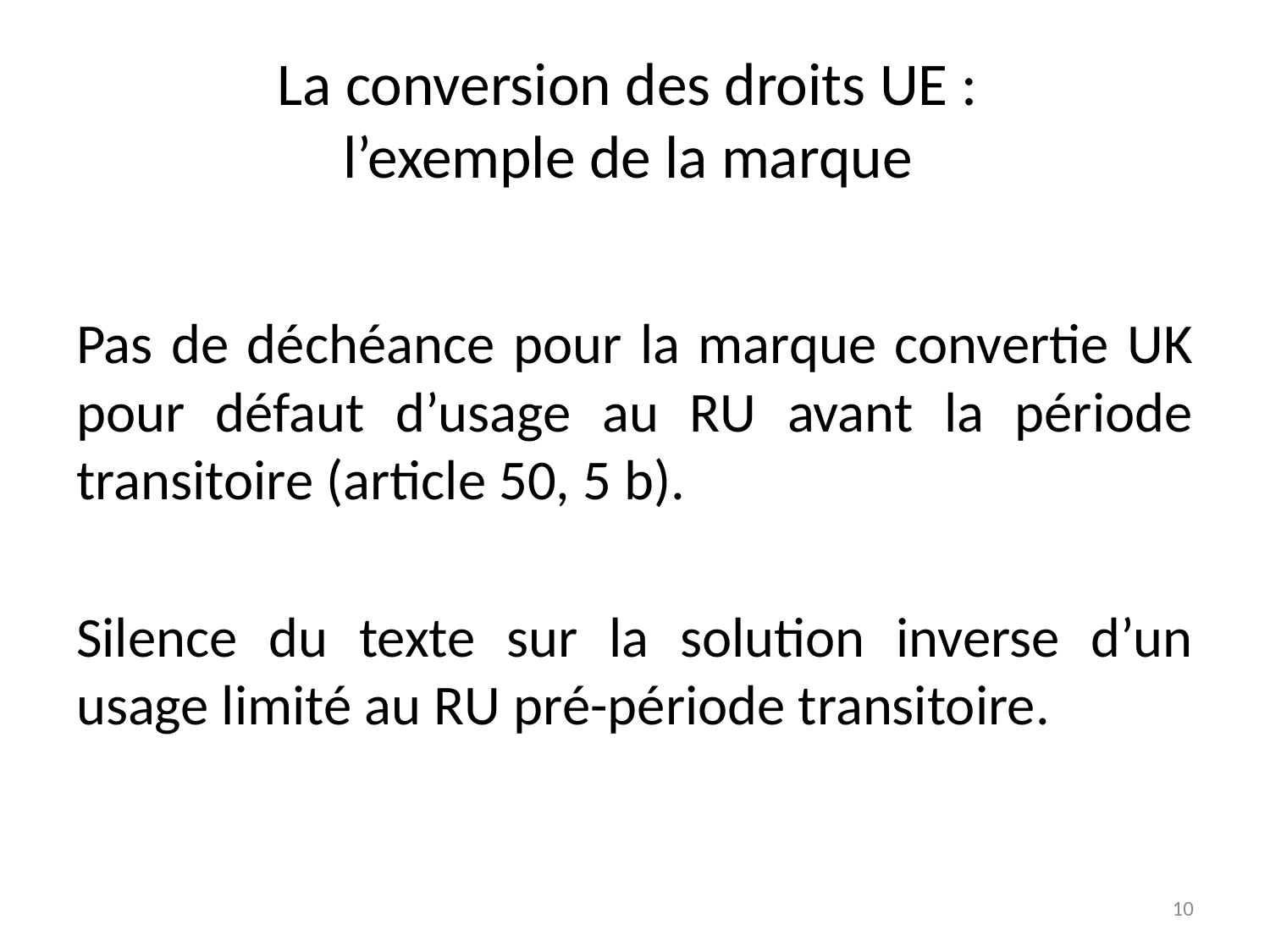

# La conversion des droits UE : l’exemple de la marque

Pas de déchéance pour la marque convertie UK pour défaut d’usage au RU avant la période transitoire (article 50, 5 b).

Silence du texte sur la solution inverse d’un usage limité au RU pré-période transitoire.

10